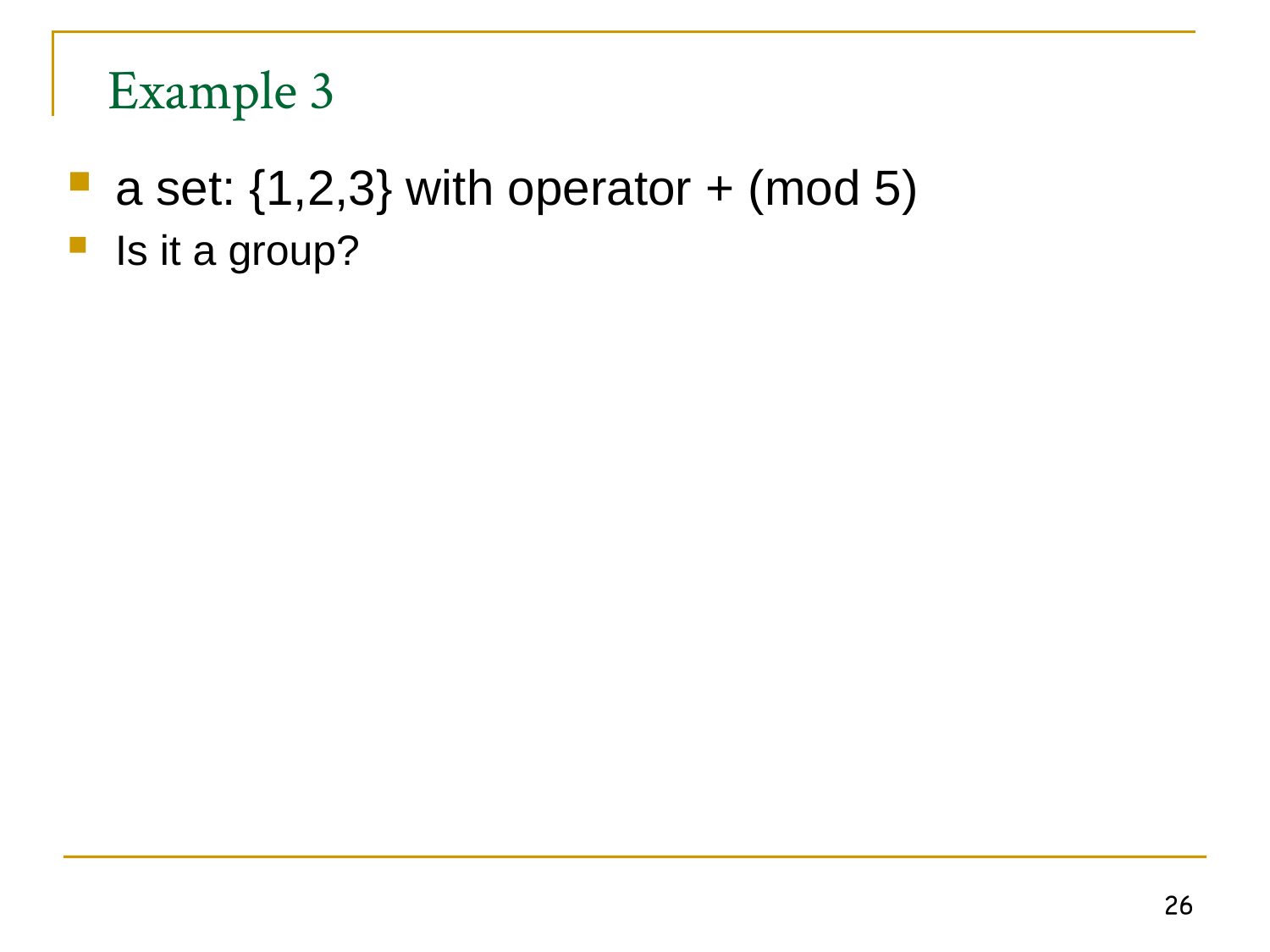

# Example 3
a set: {1,2,3} with operator + (mod 5)
Is it a group?

26